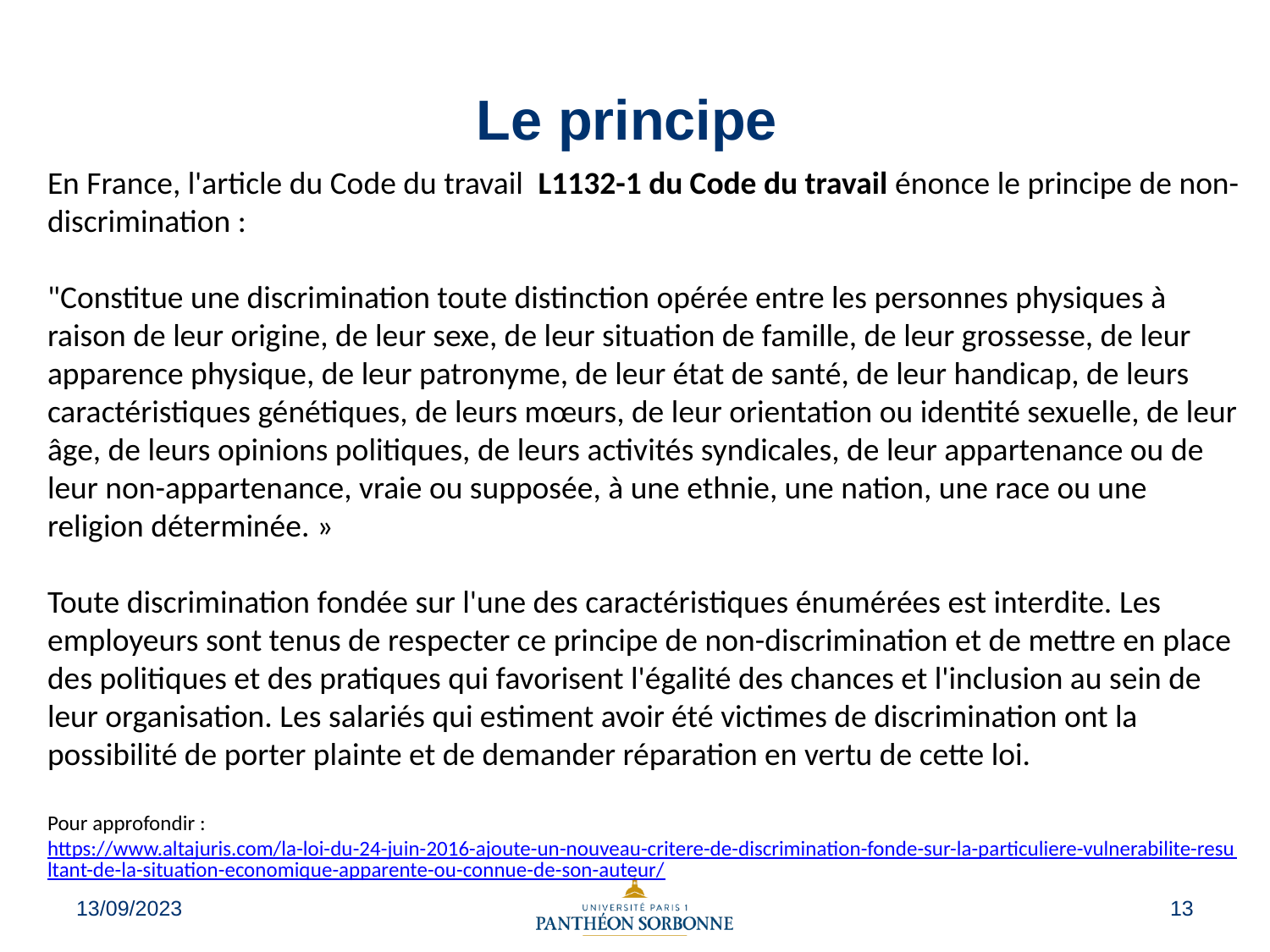

# Le principe
En France, l'article du Code du travail  L1132-1 du Code du travail énonce le principe de non-discrimination :

"Constitue une discrimination toute distinction opérée entre les personnes physiques à raison de leur origine, de leur sexe, de leur situation de famille, de leur grossesse, de leur apparence physique, de leur patronyme, de leur état de santé, de leur handicap, de leurs caractéristiques génétiques, de leurs mœurs, de leur orientation ou identité sexuelle, de leur âge, de leurs opinions politiques, de leurs activités syndicales, de leur appartenance ou de leur non-appartenance, vraie ou supposée, à une ethnie, une nation, une race ou une religion déterminée. »

Toute discrimination fondée sur l'une des caractéristiques énumérées est interdite. Les employeurs sont tenus de respecter ce principe de non-discrimination et de mettre en place des politiques et des pratiques qui favorisent l'égalité des chances et l'inclusion au sein de leur organisation. Les salariés qui estiment avoir été victimes de discrimination ont la possibilité de porter plainte et de demander réparation en vertu de cette loi.

Pour approfondir : https://www.altajuris.com/la-loi-du-24-juin-2016-ajoute-un-nouveau-critere-de-discrimination-fonde-sur-la-particuliere-vulnerabilite-resultant-de-la-situation-economique-apparente-ou-connue-de-son-auteur/

13/09/2023
13